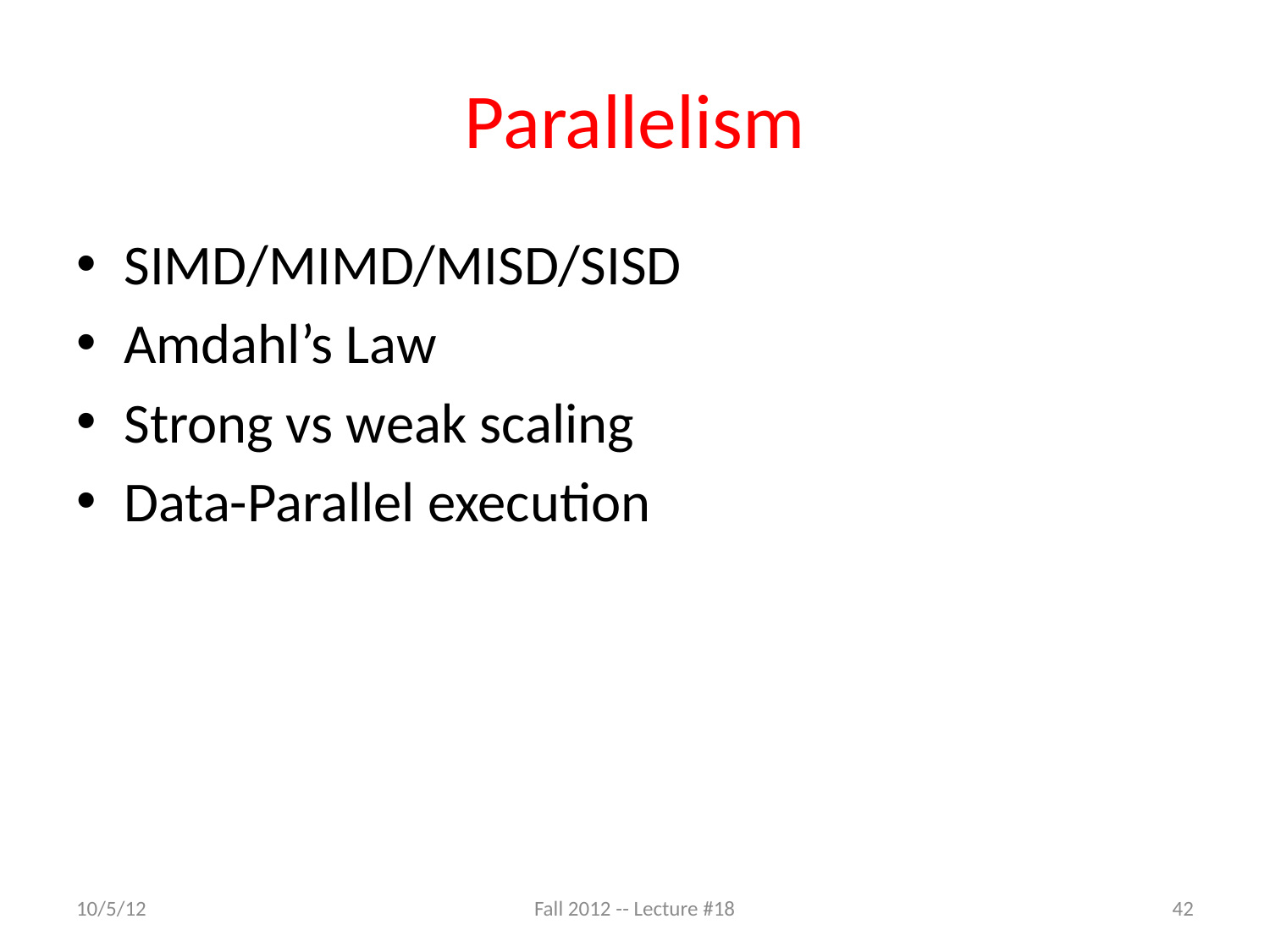

# Parallelism
SIMD/MIMD/MISD/SISD
Amdahl’s Law
Strong vs weak scaling
Data-Parallel execution
10/5/12
Fall 2012 -- Lecture #18
42